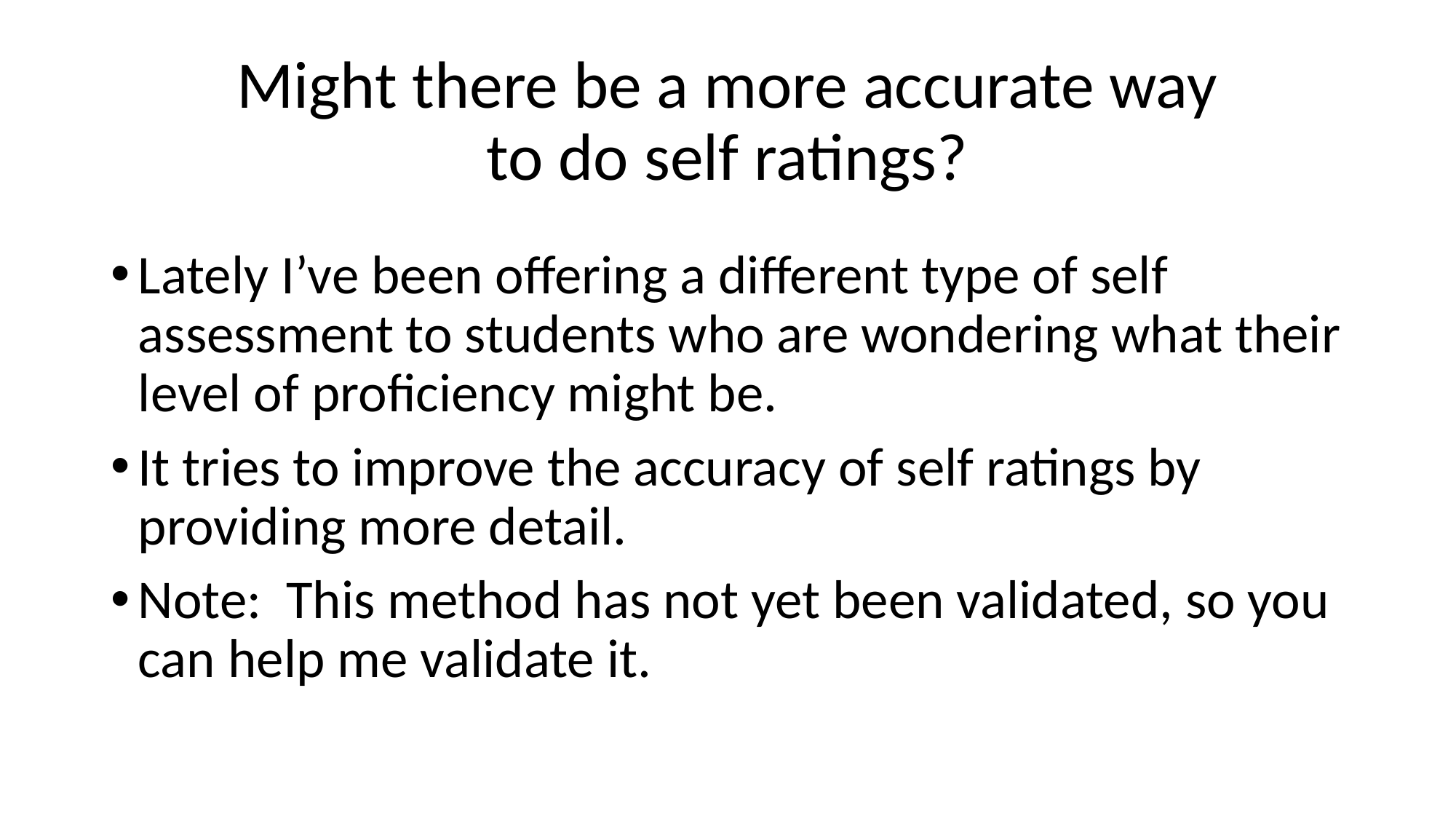

# Might there be a more accurate way to do self ratings?
Lately I’ve been offering a different type of self assessment to students who are wondering what their level of proficiency might be.
It tries to improve the accuracy of self ratings by providing more detail.
Note:  This method has not yet been validated, so you can help me validate it.